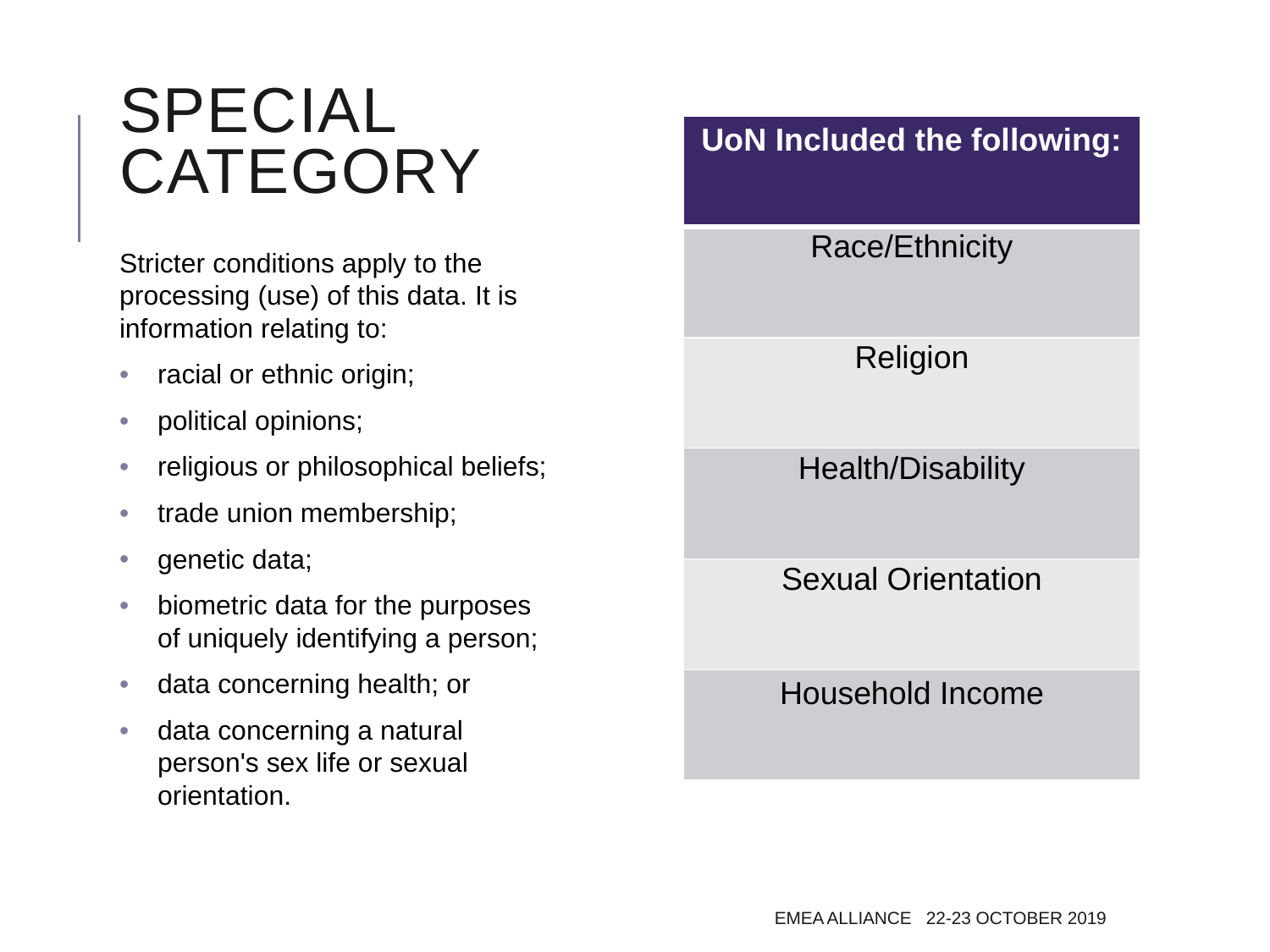

# Special Category
| UoN Included the following: |
| --- |
| Race/Ethnicity |
| Religion |
| Health/Disability |
| Sexual Orientation |
| Household Income |
Stricter conditions apply to the processing (use) of this data. It is information relating to:
racial or ethnic origin;
political opinions;
religious or philosophical beliefs;
trade union membership;
genetic data;
biometric data for the purposes of uniquely identifying a person;
data concerning health; or
data concerning a natural person's sex life or sexual orientation.
EMEA Alliance   22-23 October 2019